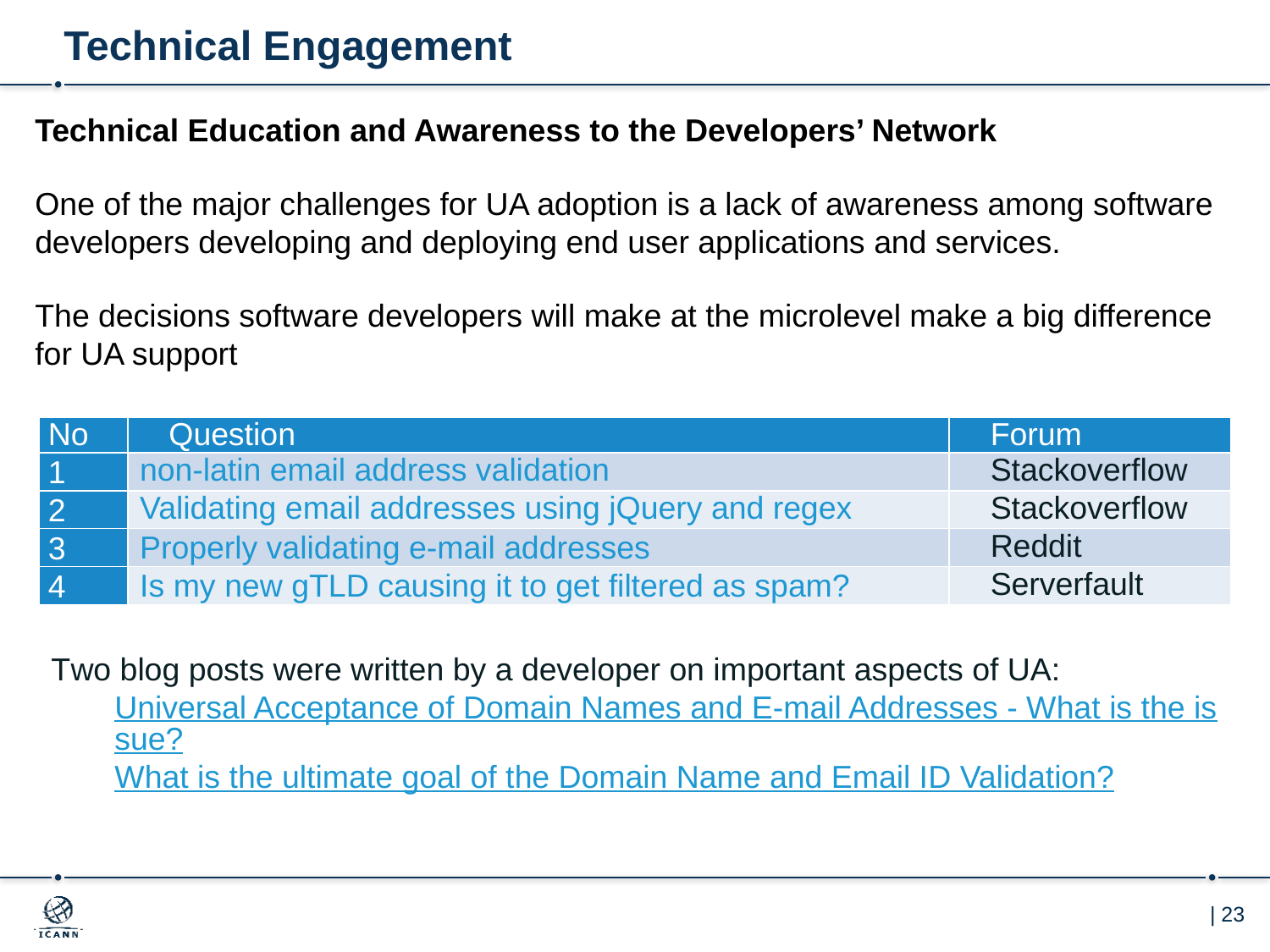

# Technical Engagement
Technical Education and Awareness to the Developers’ Network
One of the major challenges for UA adoption is a lack of awareness among software developers developing and deploying end user applications and services.
The decisions software developers will make at the microlevel make a big difference for UA support
| No | Question | Forum |
| --- | --- | --- |
| 1 | non-latin email address validation | Stackoverflow |
| 2 | Validating email addresses using jQuery and regex | Stackoverflow |
| 3 | Properly validating e-mail addresses | Reddit |
| 4 | Is my new gTLD causing it to get filtered as spam? | Serverfault |
Two blog posts were written by a developer on important aspects of UA:
Universal Acceptance of Domain Names and E-mail Addresses - What is the issue?
What is the ultimate goal of the Domain Name and Email ID Validation?